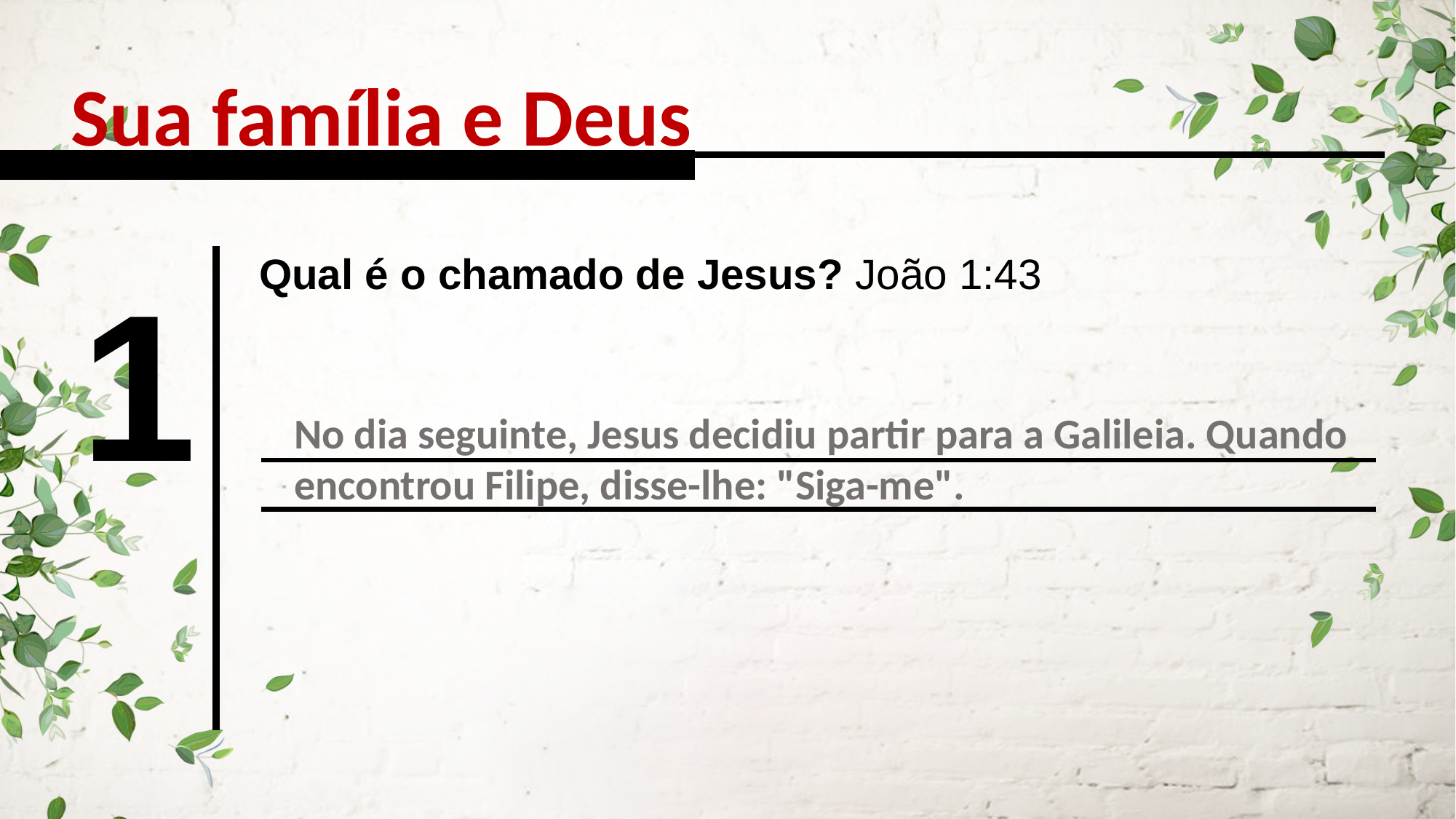

Sua família e Deus

Qual é o chamado de Jesus? João 1:43
1
No dia seguinte, Jesus decidiu partir para a Galileia. Quando encontrou Filipe, disse-lhe: "Siga-me".